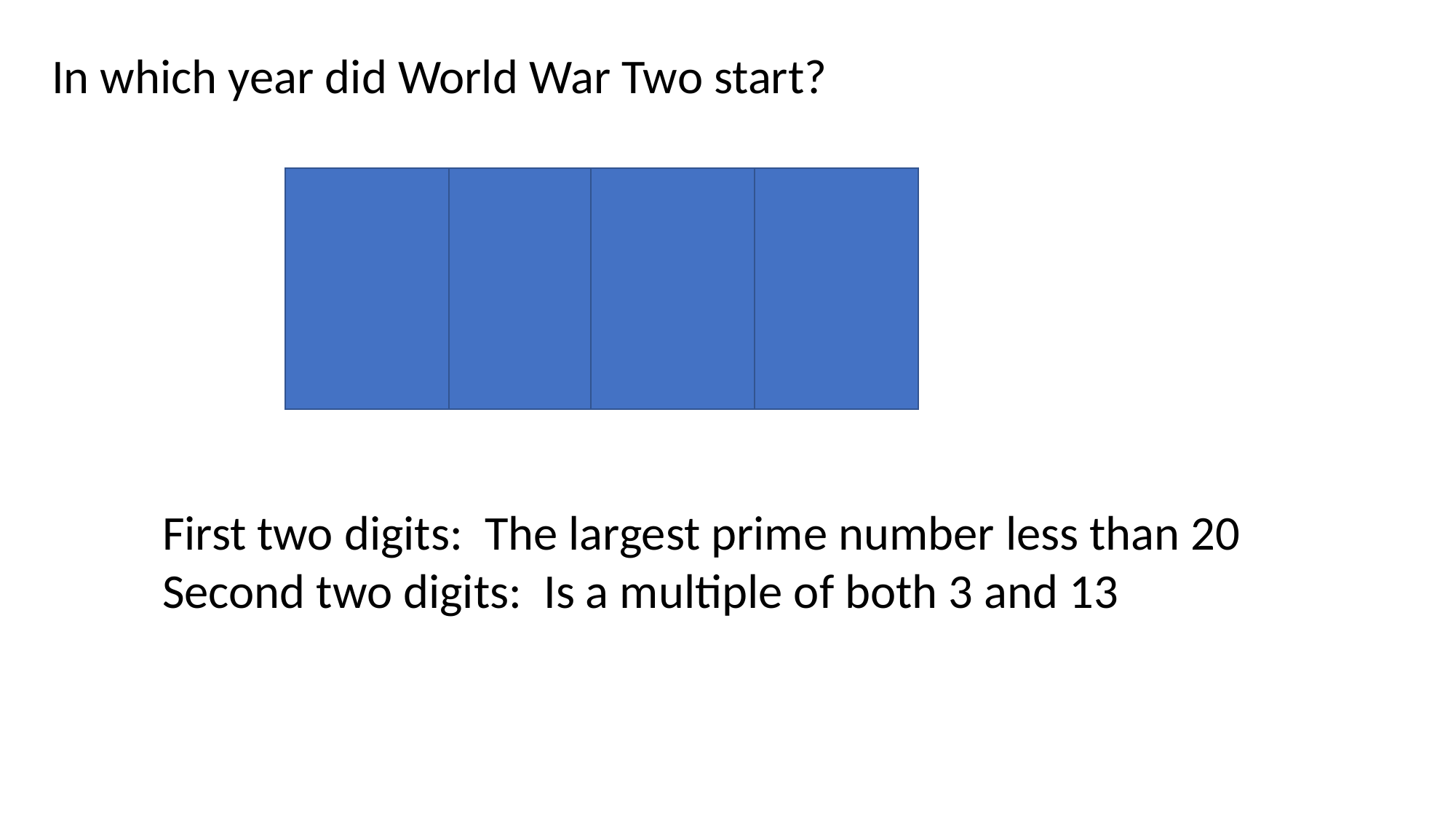

In which year did World War Two start?
1939

First two digits:  The largest prime number less than 20
Second two digits:  Is a multiple of both 3 and 13